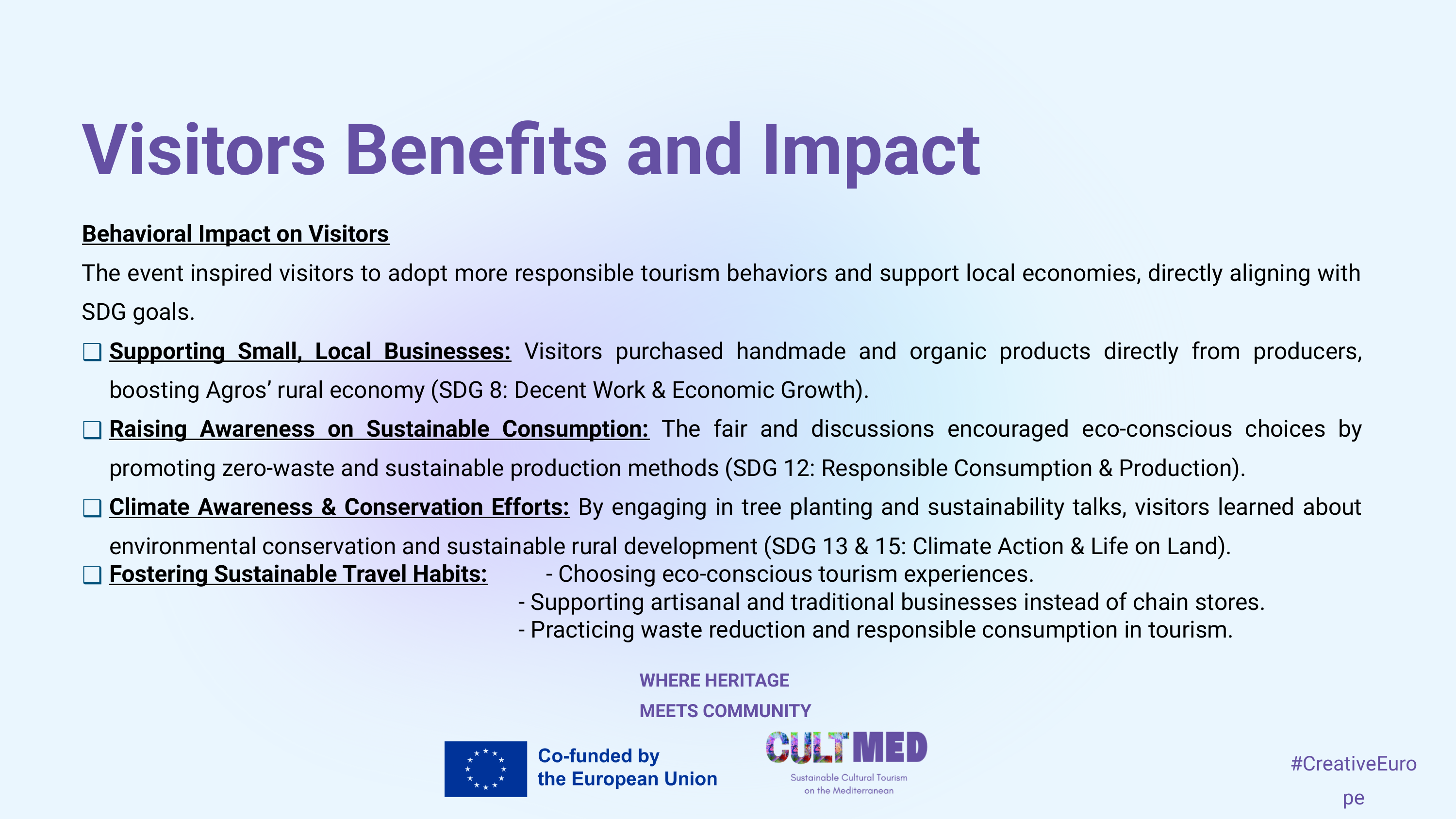

Visitors Benefits and Impact
Behavioral Impact on Visitors
The event inspired visitors to adopt more responsible tourism behaviors and support local economies, directly aligning with SDG goals.
Supporting Small, Local Businesses: Visitors purchased handmade and organic products directly from producers, boosting Agros’ rural economy (SDG 8: Decent Work & Economic Growth).
Raising Awareness on Sustainable Consumption: The fair and discussions encouraged eco-conscious choices by promoting zero-waste and sustainable production methods (SDG 12: Responsible Consumption & Production).
Climate Awareness & Conservation Efforts: By engaging in tree planting and sustainability talks, visitors learned about environmental conservation and sustainable rural development (SDG 13 & 15: Climate Action & Life on Land).
Fostering Sustainable Travel Habits: 	- Choosing eco-conscious tourism experiences.
						- Supporting artisanal and traditional businesses instead of chain stores.
						- Practicing waste reduction and responsible consumption in tourism.

WHERE HERITAGE
MEETS COMMUNITY

#CreativeEurope